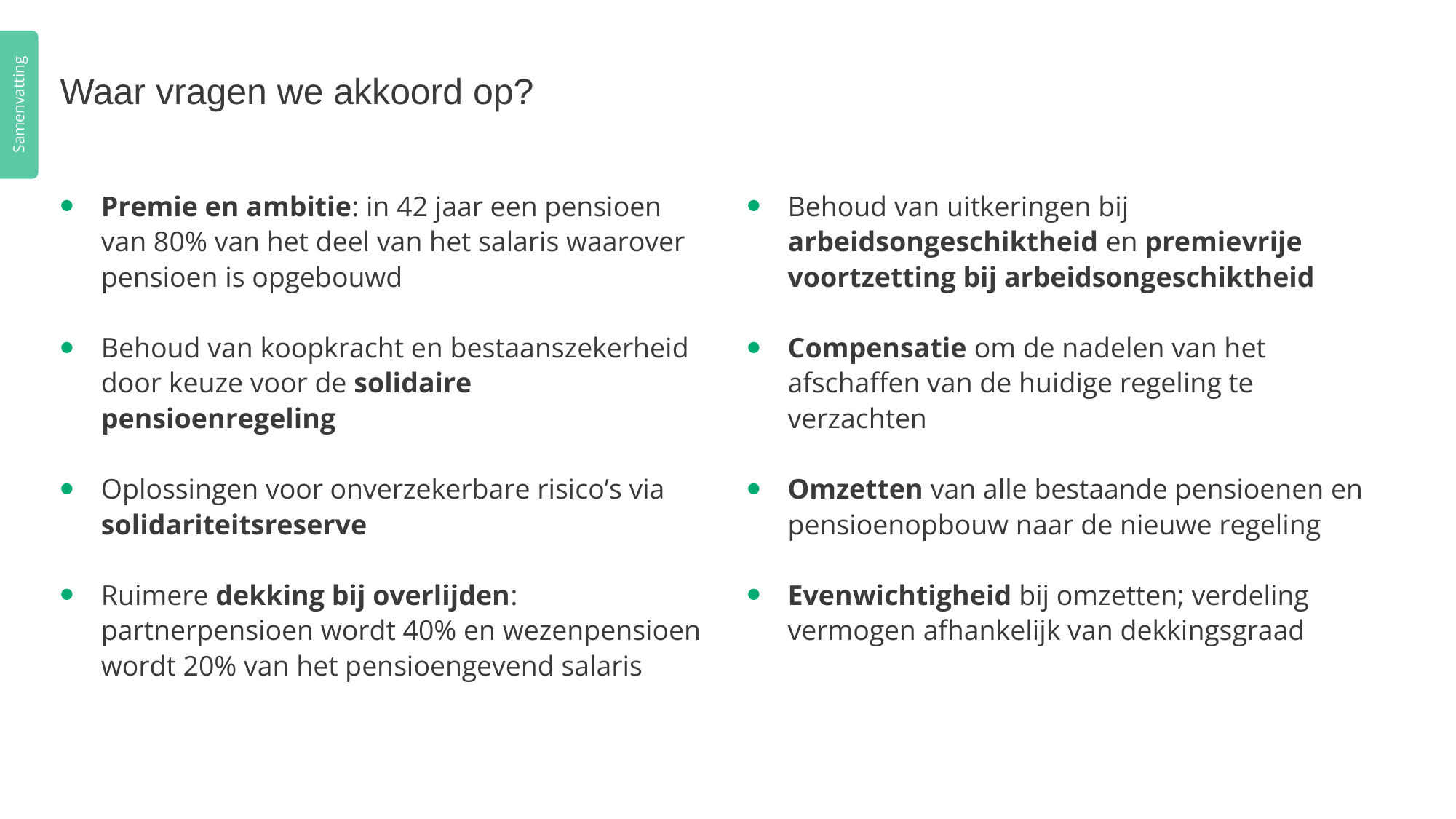

Samenvatting
# Waar vragen we akkoord op?
Premie en ambitie: in 42 jaar een pensioen van 80% van het deel van het salaris waarover pensioen is opgebouwd

Behoud van koopkracht en bestaanszekerheid door keuze voor de solidaire pensioenregeling

Oplossingen voor onverzekerbare risico’s via solidariteitsreserve

Ruimere dekking bij overlijden: partnerpensioen wordt 40% en wezenpensioen wordt 20% van het pensioengevend salaris

Behoud van uitkeringen bij arbeidsongeschiktheid en premievrije voortzetting bij arbeidsongeschiktheid

Compensatie om de nadelen van het afschaffen van de huidige regeling te verzachten

Omzetten van alle bestaande pensioenen en pensioenopbouw naar de nieuwe regeling

Evenwichtigheid bij omzetten; verdeling vermogen afhankelijk van dekkingsgraad
3